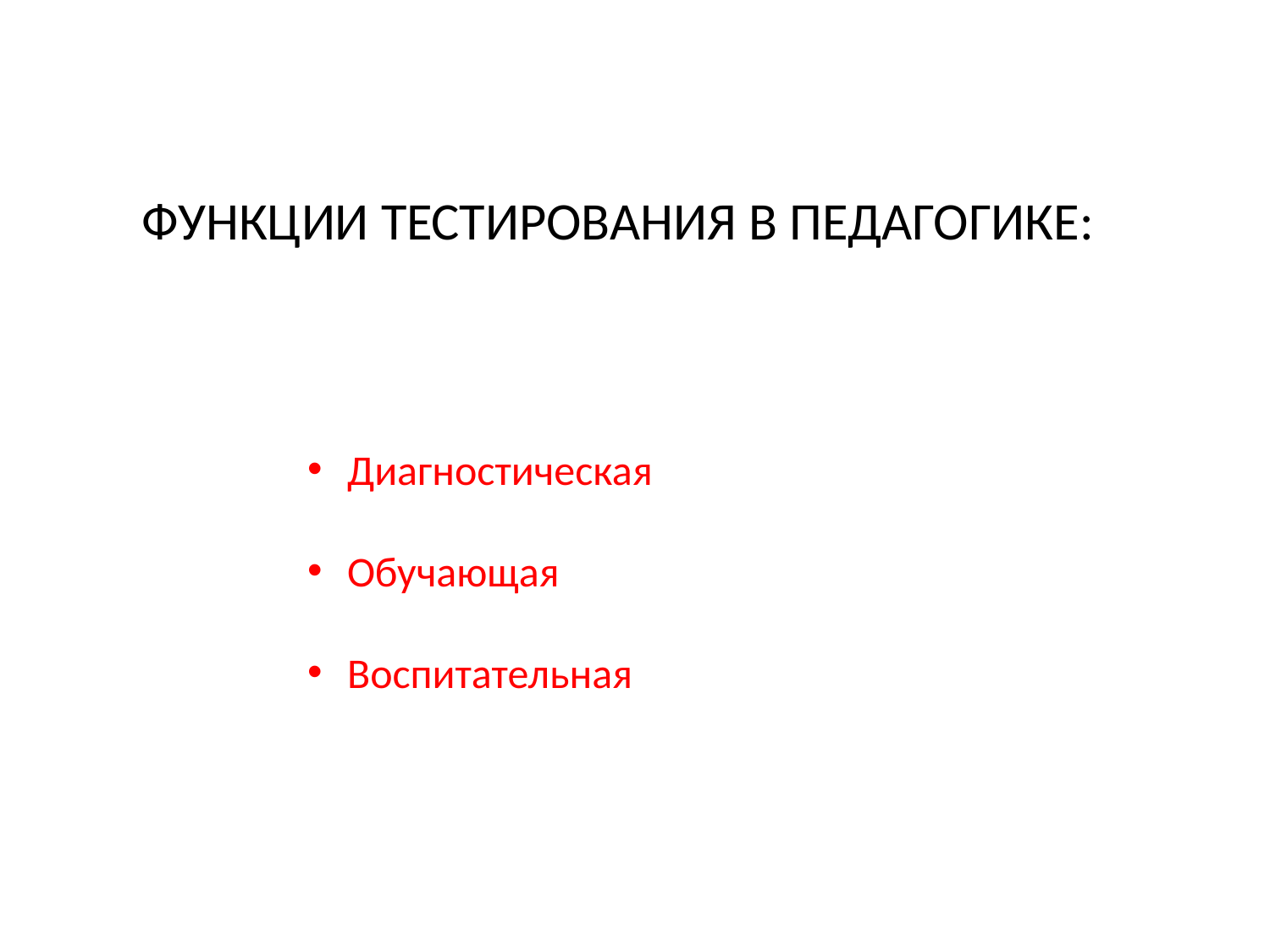

ФУНКЦИИ ТЕСТИРОВАНИЯ В ПЕДАГОГИКЕ:
Диагностическая
Обучающая
Воспитательная